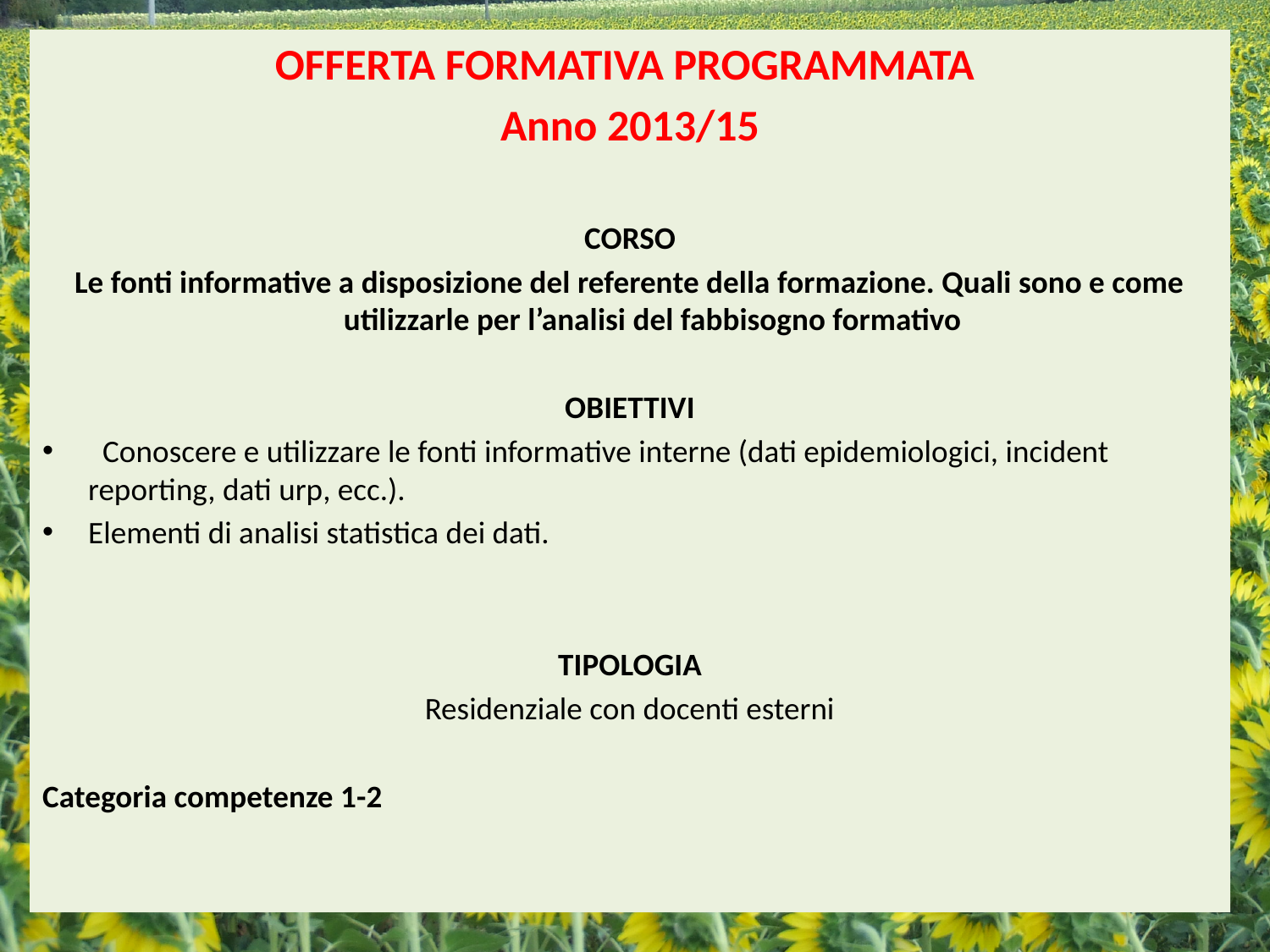

OFFERTA FORMATIVA PROGRAMMATA
Anno 2013/15

CORSO
Le fonti informative a disposizione del referente della formazione. Quali sono e come utilizzarle per l’analisi del fabbisogno formativo

OBIETTIVI
  Conoscere e utilizzare le fonti informative interne (dati epidemiologici, incident reporting, dati urp, ecc.).
Elementi di analisi statistica dei dati.

TIPOLOGIA
Residenziale con docenti esterni

Categoria competenze 1-2

#